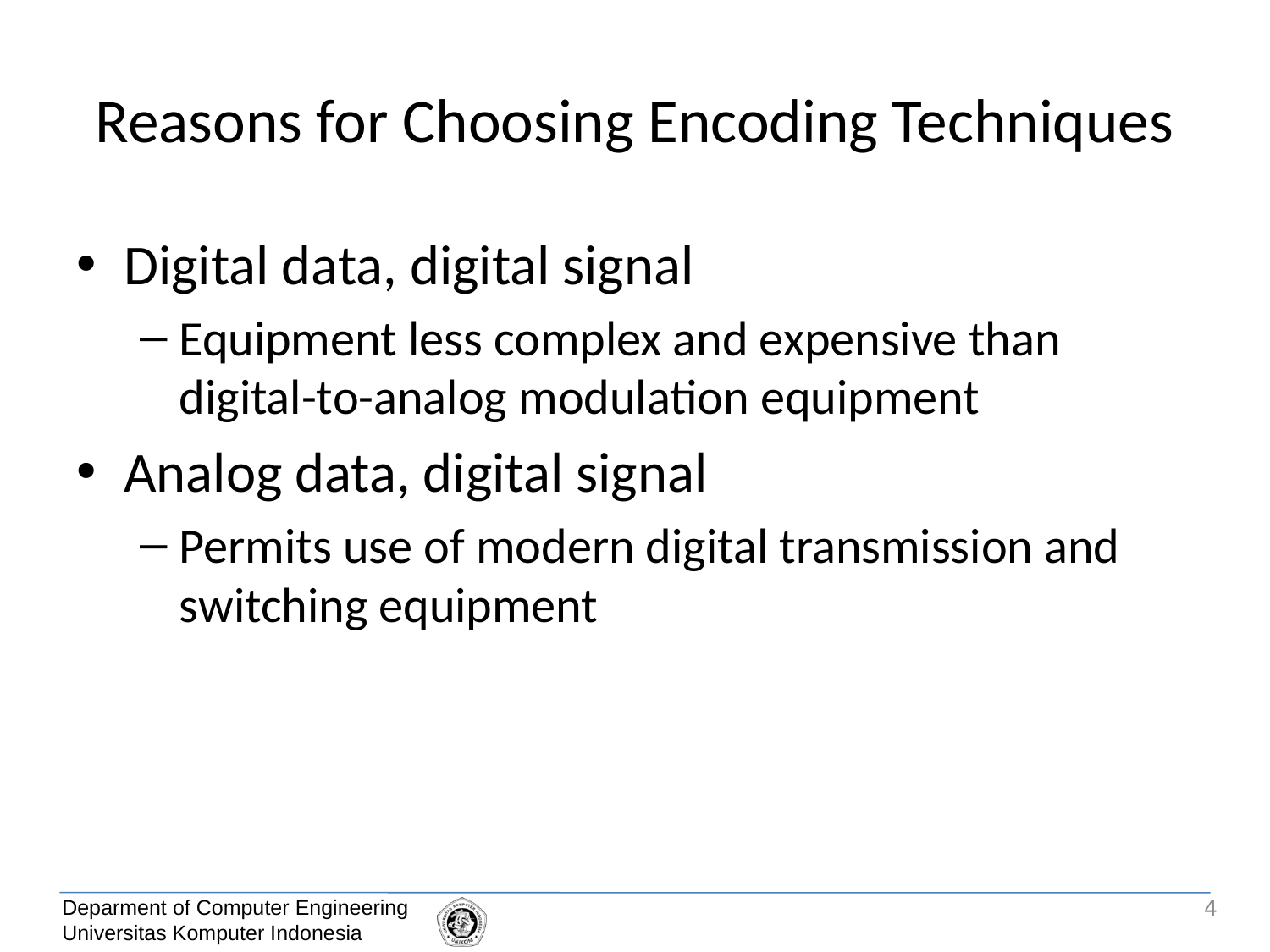

# Reasons for Choosing Encoding Techniques
Digital data, digital signal
Equipment less complex and expensive than digital-to-analog modulation equipment
Analog data, digital signal
Permits use of modern digital transmission and switching equipment
4